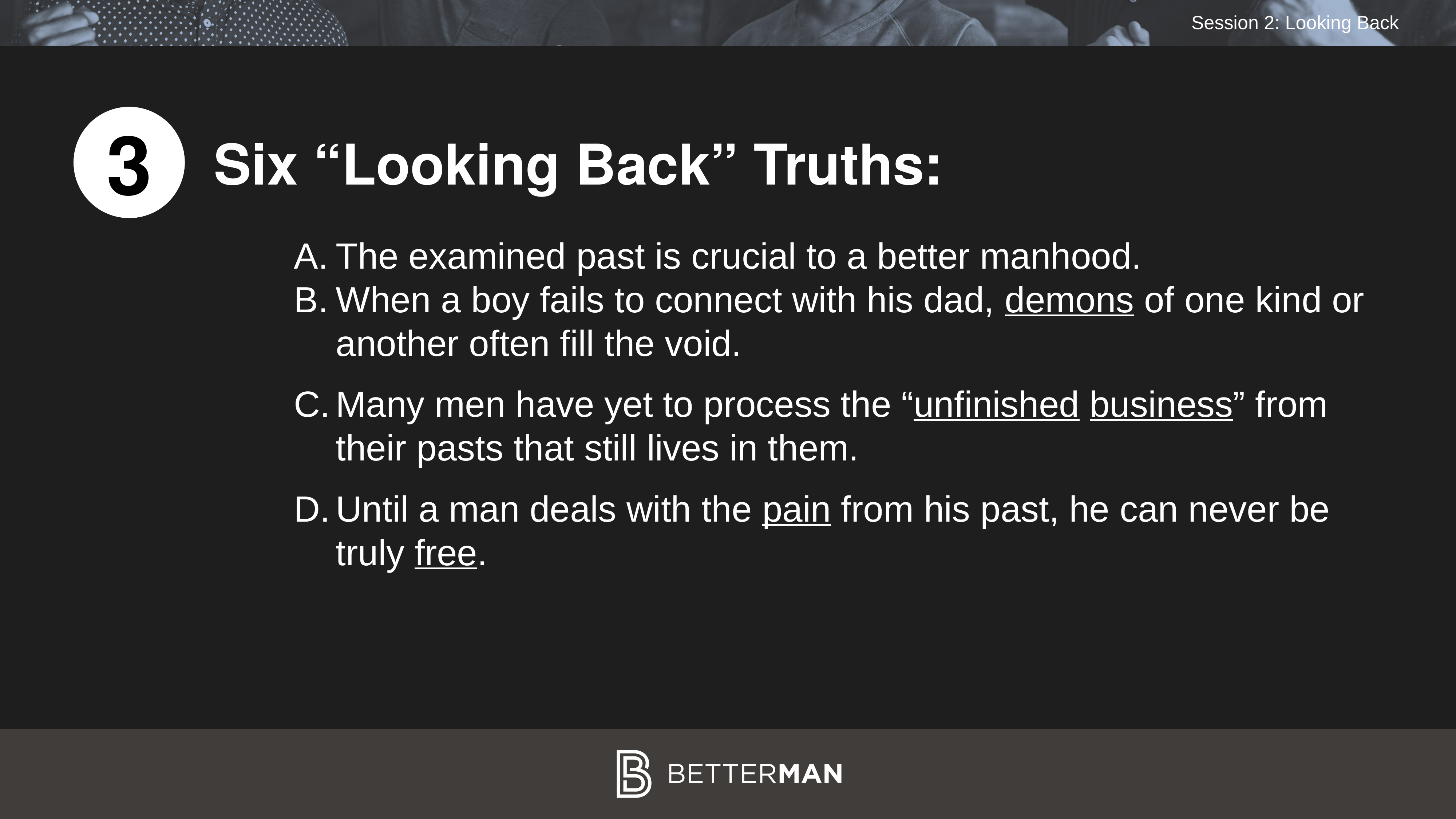

3
Six “Looking Back” Truths:
The examined past is crucial to a better manhood.
When a boy fails to connect with his dad, demons of one kind or another often fill the void.
Many men have yet to process the “unfinished business” from their pasts that still lives in them.
Until a man deals with the pain from his past, he can never be truly free.